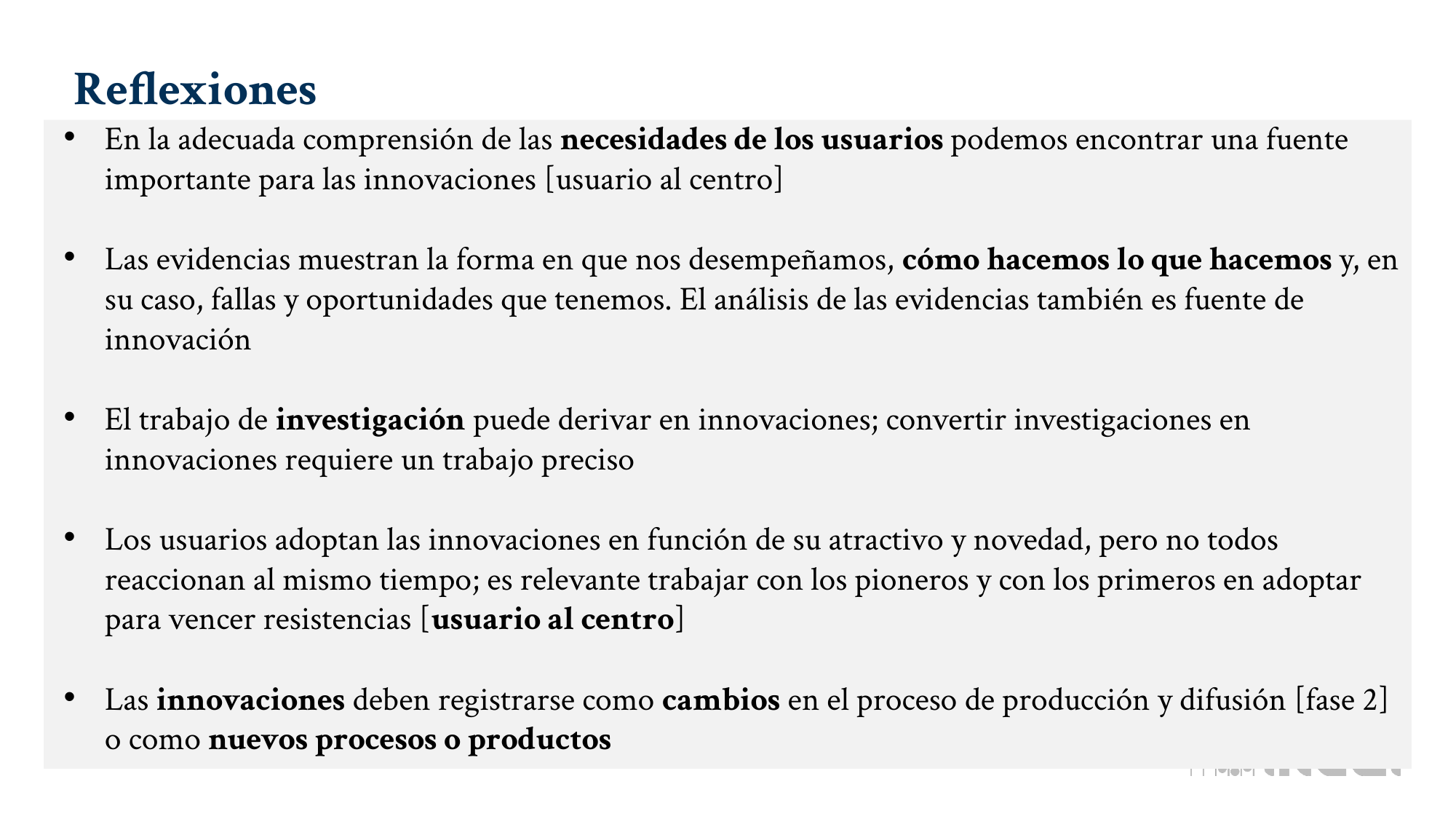

Reflexiones
En la adecuada comprensión de las necesidades de los usuarios podemos encontrar una fuente importante para las innovaciones [usuario al centro]

Las evidencias muestran la forma en que nos desempeñamos, cómo hacemos lo que hacemos y, en su caso, fallas y oportunidades que tenemos. El análisis de las evidencias también es fuente de innovación

El trabajo de investigación puede derivar en innovaciones; convertir investigaciones en innovaciones requiere un trabajo preciso

Los usuarios adoptan las innovaciones en función de su atractivo y novedad, pero no todos reaccionan al mismo tiempo; es relevante trabajar con los pioneros y con los primeros en adoptar para vencer resistencias [usuario al centro]

Las innovaciones deben registrarse como cambios en el proceso de producción y difusión [fase 2] o como nuevos procesos o productos